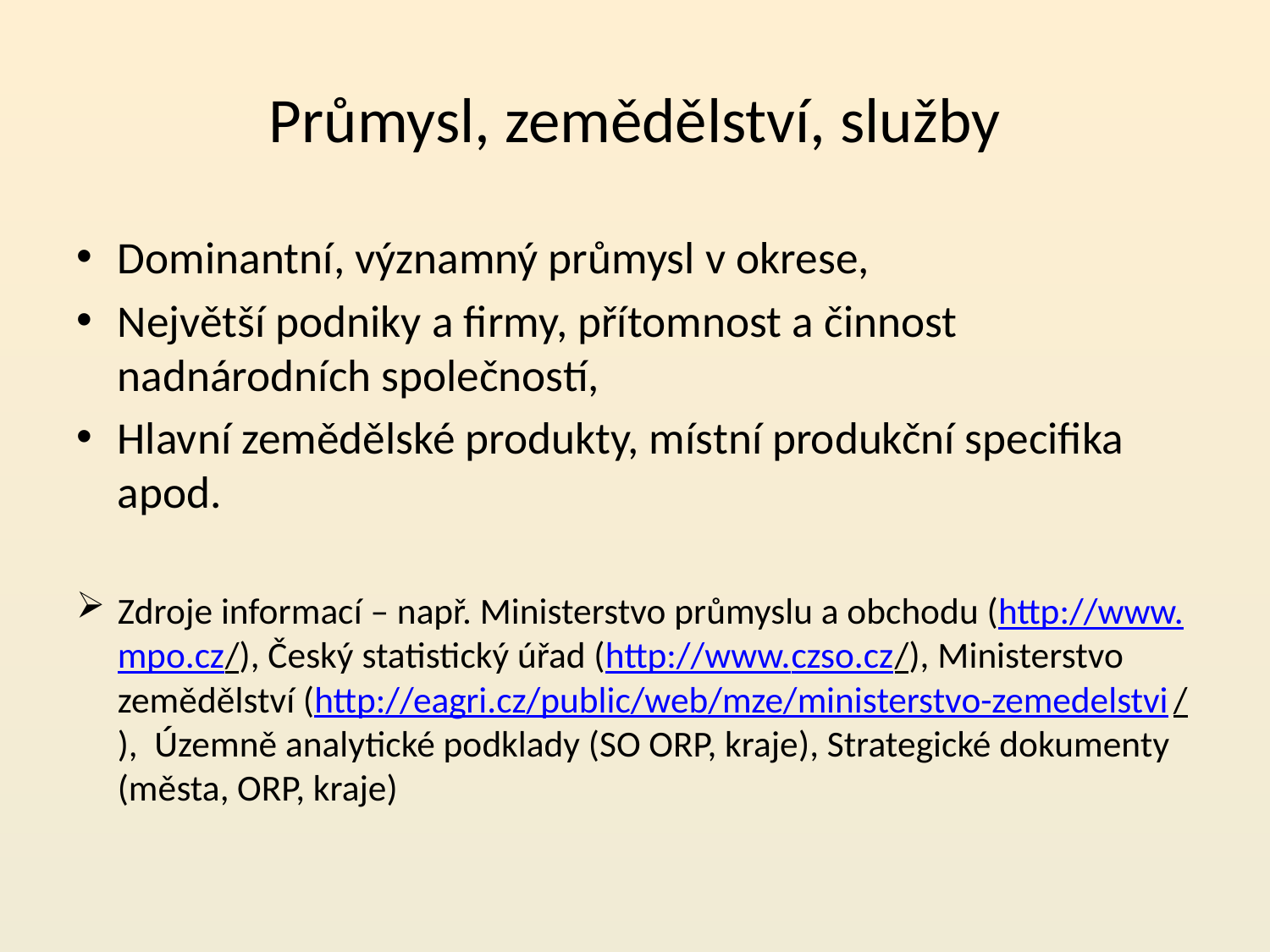

# Průmysl, zemědělství, služby
Dominantní, významný průmysl v okrese,
Největší podniky a firmy, přítomnost a činnost nadnárodních společností,
Hlavní zemědělské produkty, místní produkční specifika apod.

Zdroje informací – např. Ministerstvo průmyslu a obchodu (http://www.mpo.cz/), Český statistický úřad (http://www.czso.cz/), Ministerstvo zemědělství (http://eagri.cz/public/web/mze/ministerstvo-zemedelstvi/),  Územně analytické podklady (SO ORP, kraje), Strategické dokumenty (města, ORP, kraje)